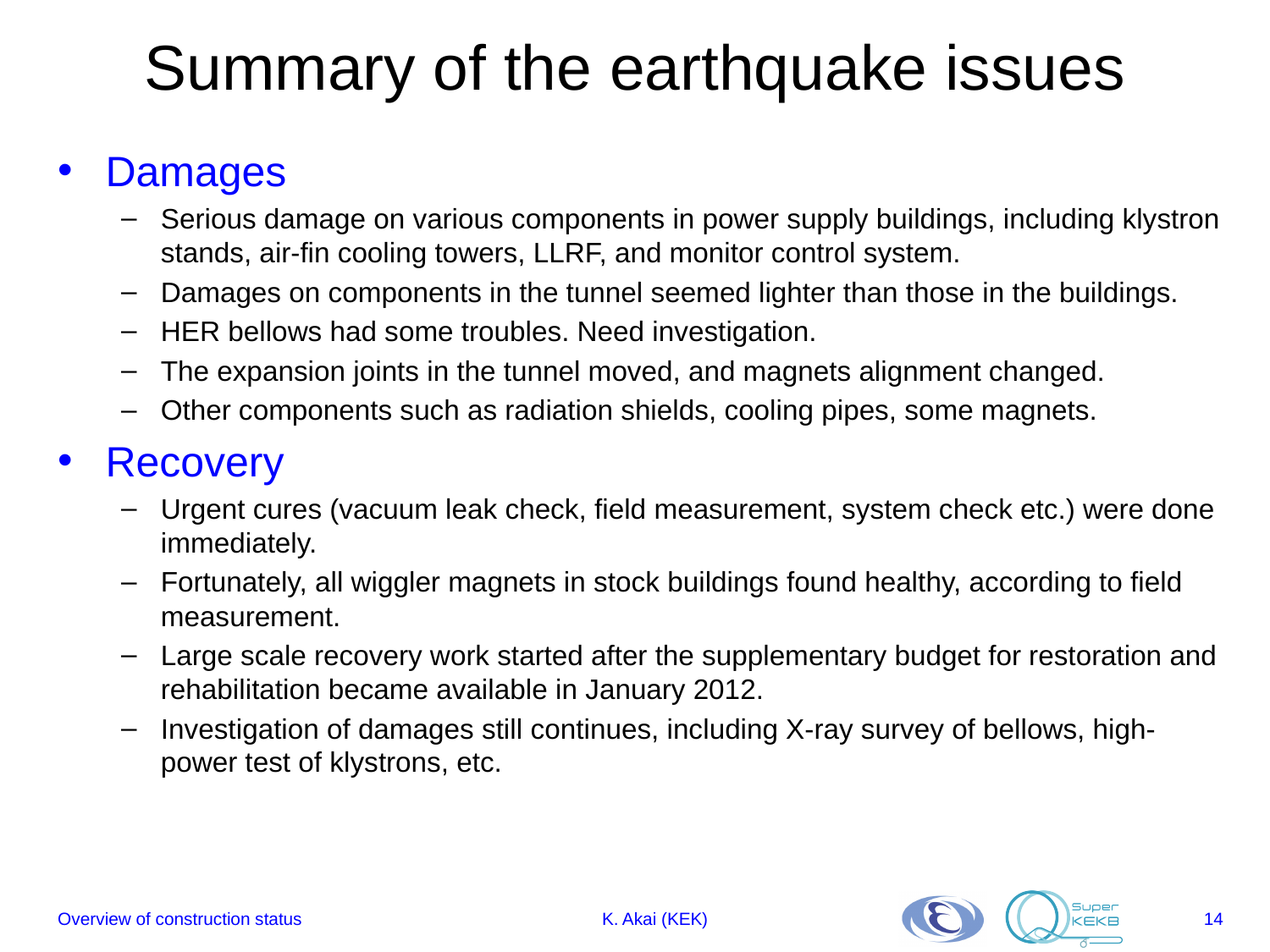

# Summary of the earthquake issues
Damages
Serious damage on various components in power supply buildings, including klystron stands, air-fin cooling towers, LLRF, and monitor control system.
Damages on components in the tunnel seemed lighter than those in the buildings.
HER bellows had some troubles. Need investigation.
The expansion joints in the tunnel moved, and magnets alignment changed.
Other components such as radiation shields, cooling pipes, some magnets.
Recovery
Urgent cures (vacuum leak check, field measurement, system check etc.) were done immediately.
Fortunately, all wiggler magnets in stock buildings found healthy, according to field measurement.
Large scale recovery work started after the supplementary budget for restoration and rehabilitation became available in January 2012.
Investigation of damages still continues, including X-ray survey of bellows, high-power test of klystrons, etc.
Overview of construction status
K. Akai (KEK)
14